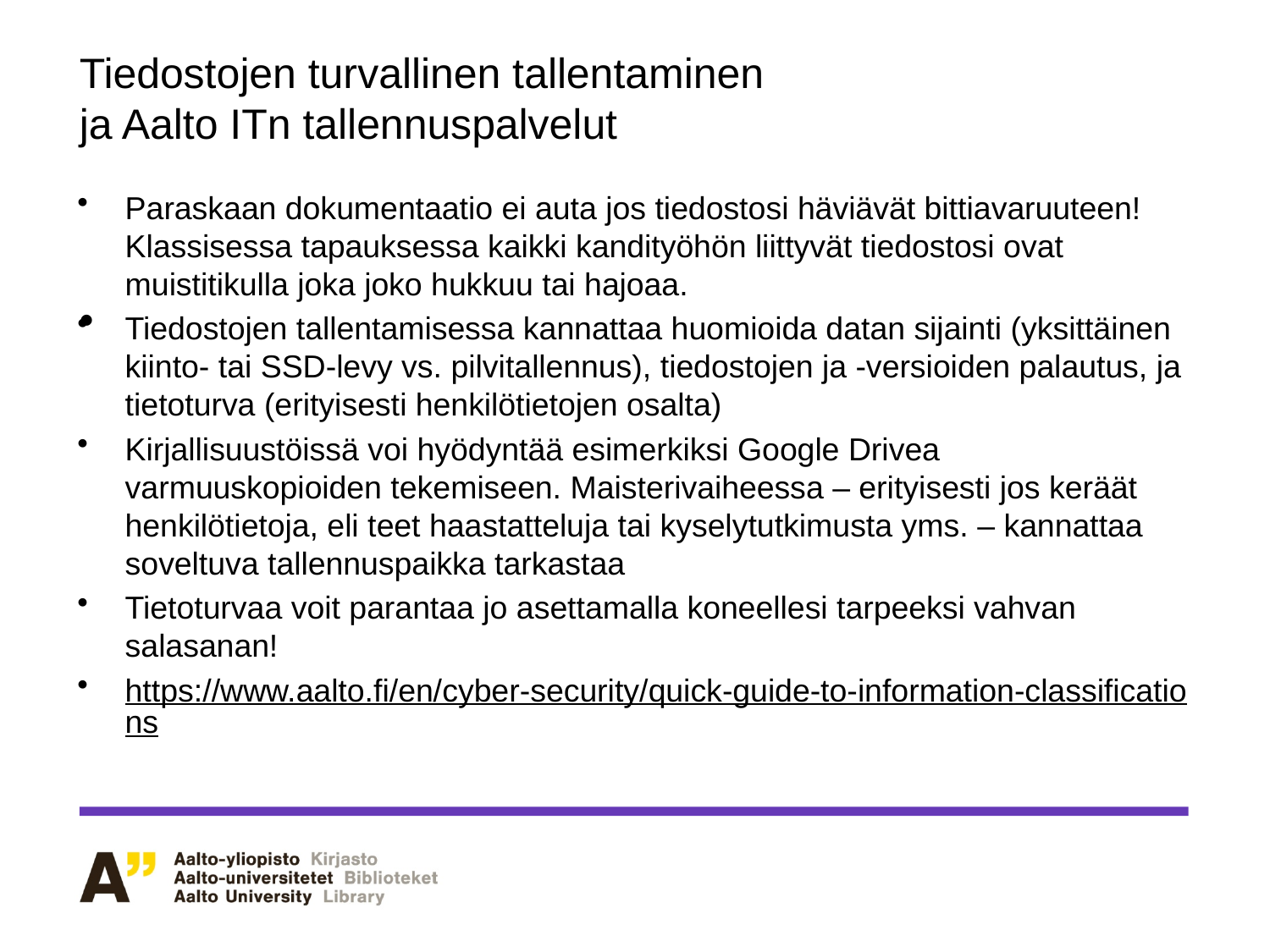

# Tiedostojen turvallinen tallentaminen ja Aalto ITn tallennuspalvelut

Paraskaan dokumentaatio ei auta jos tiedostosi häviävät bittiavaruuteen! Klassisessa tapauksessa kaikki kandityöhön liittyvät tiedostosi ovat muistitikulla joka joko hukkuu tai hajoaa.
Tiedostojen tallentamisessa kannattaa huomioida datan sijainti (yksittäinen kiinto- tai SSD-levy vs. pilvitallennus), tiedostojen ja -versioiden palautus, ja tietoturva (erityisesti henkilötietojen osalta)
Kirjallisuustöissä voi hyödyntää esimerkiksi Google Drivea varmuuskopioiden tekemiseen. Maisterivaiheessa – erityisesti jos keräät henkilötietoja, eli teet haastatteluja tai kyselytutkimusta yms. – kannattaa soveltuva tallennuspaikka tarkastaa
Tietoturvaa voit parantaa jo asettamalla koneellesi tarpeeksi vahvan salasanan!
https://www.aalto.fi/en/cyber-security/quick-guide-to-information-classifications